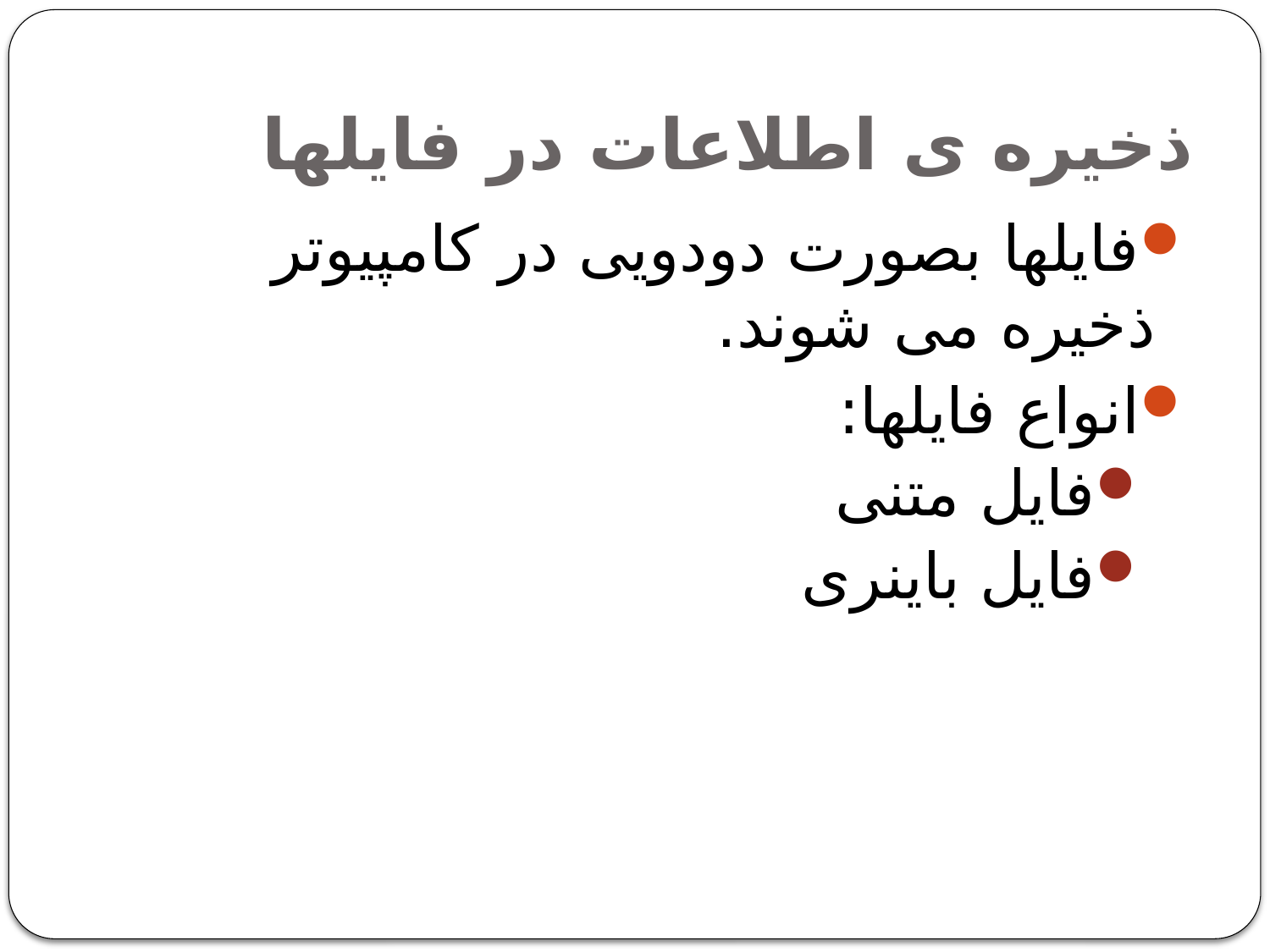

# ذخیره ی اطلاعات در فایلها
فایلها بصورت دودویی در کامپیوتر ذخیره می شوند.
انواع فایلها:
فایل متنی
فایل باینری